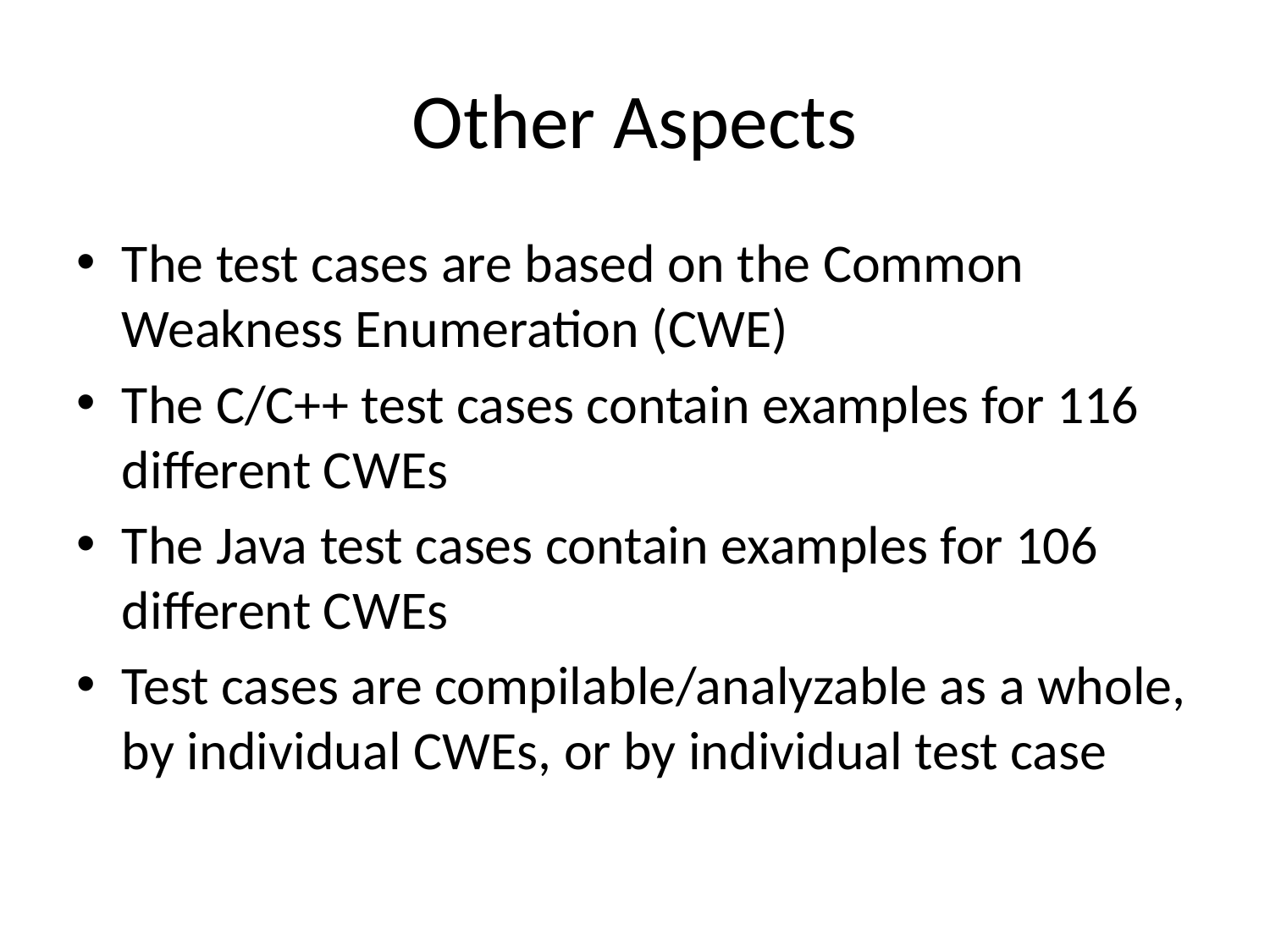

# Other Aspects
The test cases are based on the Common Weakness Enumeration (CWE)
The C/C++ test cases contain examples for 116 different CWEs
The Java test cases contain examples for 106 different CWEs
Test cases are compilable/analyzable as a whole, by individual CWEs, or by individual test case